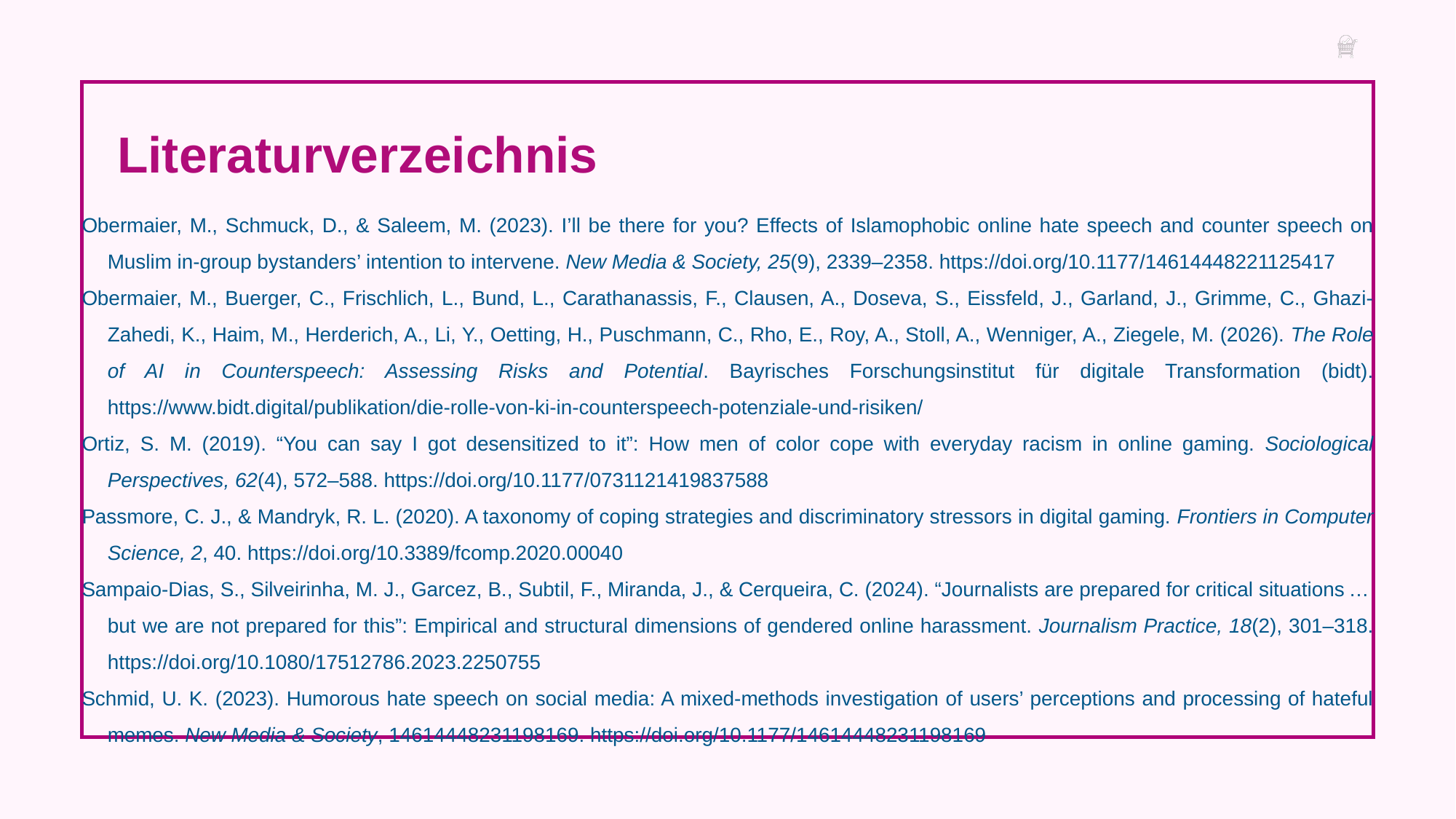

Literaturverzeichnis

Obermaier, M., Schmuck, D., & Saleem, M. (2023). I’ll be there for you? Effects of Islamophobic online hate speech and counter speech on Muslim in-group bystanders’ intention to intervene. New Media & Society, 25(9), 2339–2358. https://doi.org/10.1177/14614448221125417
Obermaier, M., Buerger, C., Frischlich, L., Bund, L., Carathanassis, F., Clausen, A., Doseva, S., Eissfeld, J., Garland, J., Grimme, C., Ghazi-Zahedi, K., Haim, M., Herderich, A., Li, Y., Oetting, H., Puschmann, C., Rho, E., Roy, A., Stoll, A., Wenniger, A., Ziegele, M. (2026). The Role of AI in Counterspeech: Assessing Risks and Potential. Bayrisches Forschungsinstitut für digitale Transformation (bidt). https://www.bidt.digital/publikation/die-rolle-von-ki-in-counterspeech-potenziale-und-risiken/
Ortiz, S. M. (2019). “You can say I got desensitized to it”: How men of color cope with everyday racism in online gaming. Sociological Perspectives, 62(4), 572–588. https://doi.org/10.1177/0731121419837588
Passmore, C. J., & Mandryk, R. L. (2020). A taxonomy of coping strategies and discriminatory stressors in digital gaming. Frontiers in Computer Science, 2, 40. https://doi.org/10.3389/fcomp.2020.00040
Sampaio-Dias, S., Silveirinha, M. J., Garcez, B., Subtil, F., Miranda, J., & Cerqueira, C. (2024). “Journalists are prepared for critical situations … but we are not prepared for this”: Empirical and structural dimensions of gendered online harassment. Journalism Practice, 18(2), 301–318. https://doi.org/10.1080/17512786.2023.2250755
Schmid, U. K. (2023). Humorous hate speech on social media: A mixed-methods investigation of users’ perceptions and processing of hateful memes. New Media & Society, 14614448231198169. https://doi.org/10.1177/14614448231198169